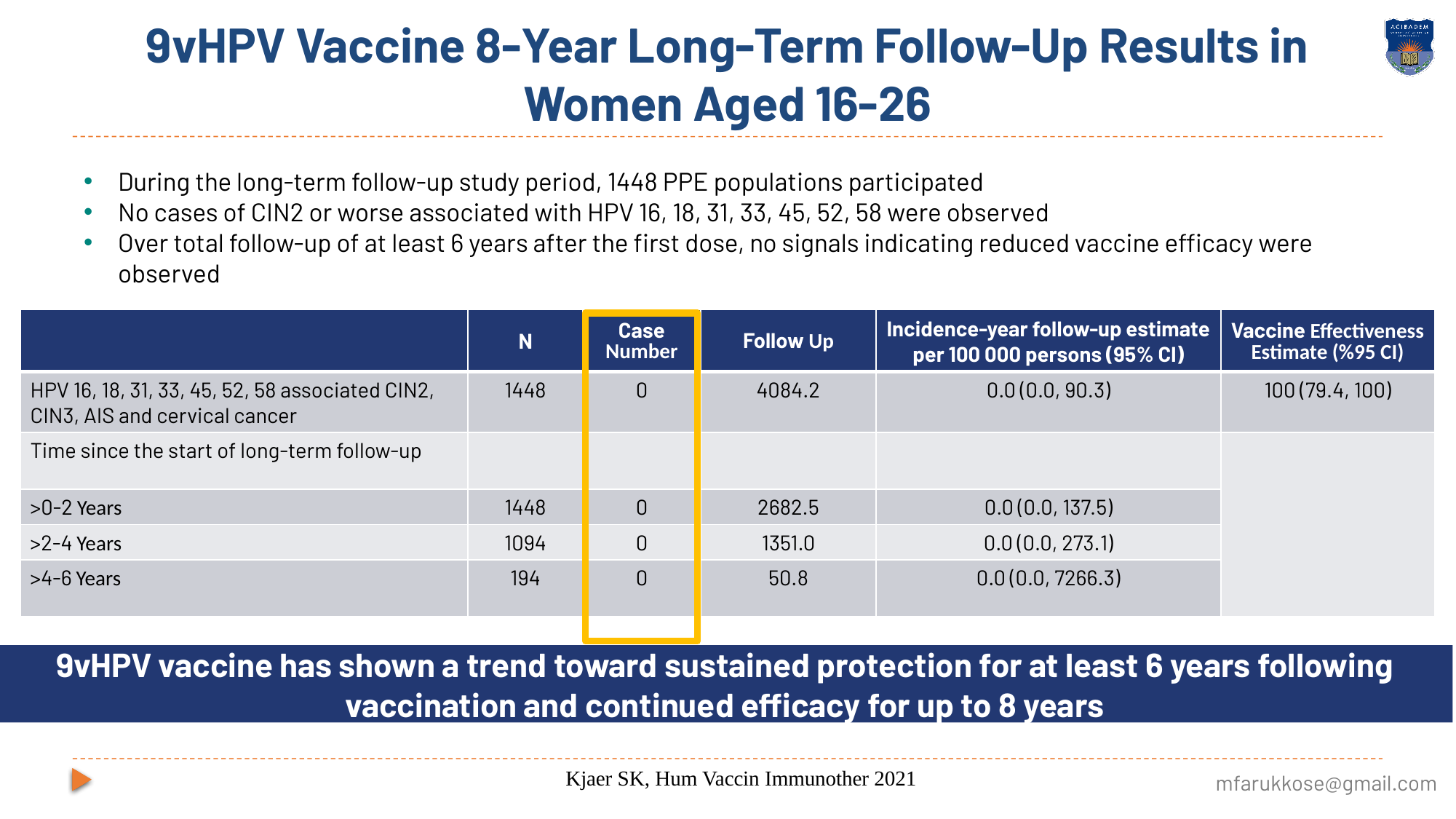

# 9vHPV Vaccine 8-Year Long-Term Follow-Up Results in Women Aged 16-26
During the long-term follow-up study period, 1448 PPE populations participated
No cases of CIN2 or worse associated with HPV 16, 18, 31, 33, 45, 52, 58 were observed
Over total follow-up of at least 6 years after the first dose, no signals indicating reduced vaccine efficacy were observed
|  | N | Case Number | Follow Up | Incidence-year follow-up estimate per 100 000 persons (95% CI) | Vaccine Effectiveness Estimate (%95 CI) |
| --- | --- | --- | --- | --- | --- |
| HPV 16, 18, 31, 33, 45, 52, 58 associated CIN2, CIN3, AIS and cervical cancer | 1448 | 0 | 4084.2 | 0.0 (0.0, 90.3) | 100 (79.4, 100) |
| Time since the start of long-term follow-up |  |  |  |  |  |
| >0-2 Years | 1448 | 0 | 2682.5 | 0.0 (0.0, 137.5) |  |
| >2-4 Years | 1094 | 0 | 1351.0 | 0.0 (0.0, 273.1) |  |
| >4-6 Years | 194 | 0 | 50.8 | 0.0 (0.0, 7266.3) |  |

9vHPV vaccine has shown a trend toward sustained protection for at least 6 years following vaccination and continued efficacy for up to 8 years
Kjaer SK, Hum Vaccin Immunother 2021